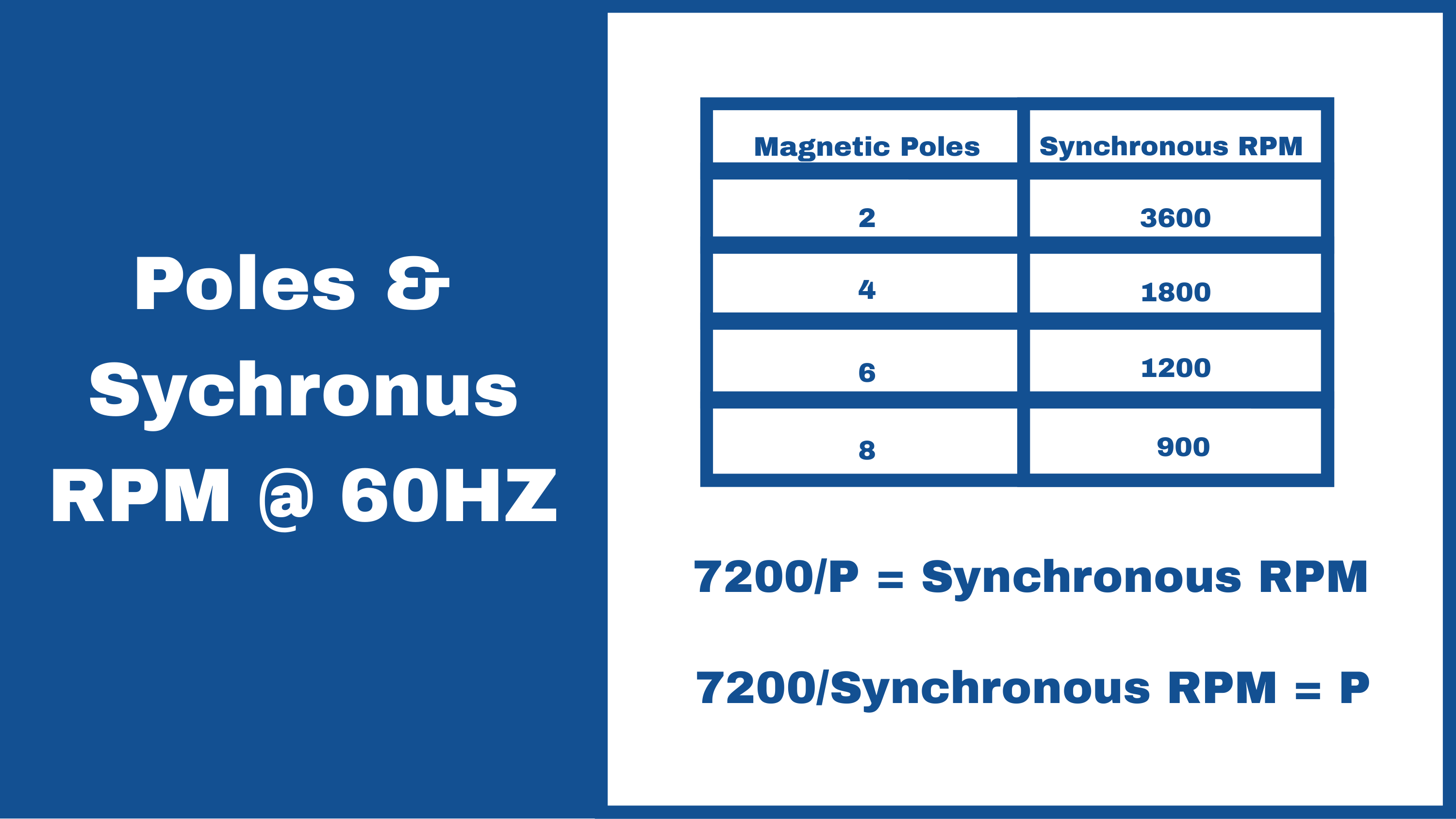

Synchronous RPM
Magnetic Poles

2
3600

4
1800

1200
6

900
8
7200/P = Synchronous RPM
7200/Synchronous RPM = P
Poles &
Sychronus
RPM @ 60HZ